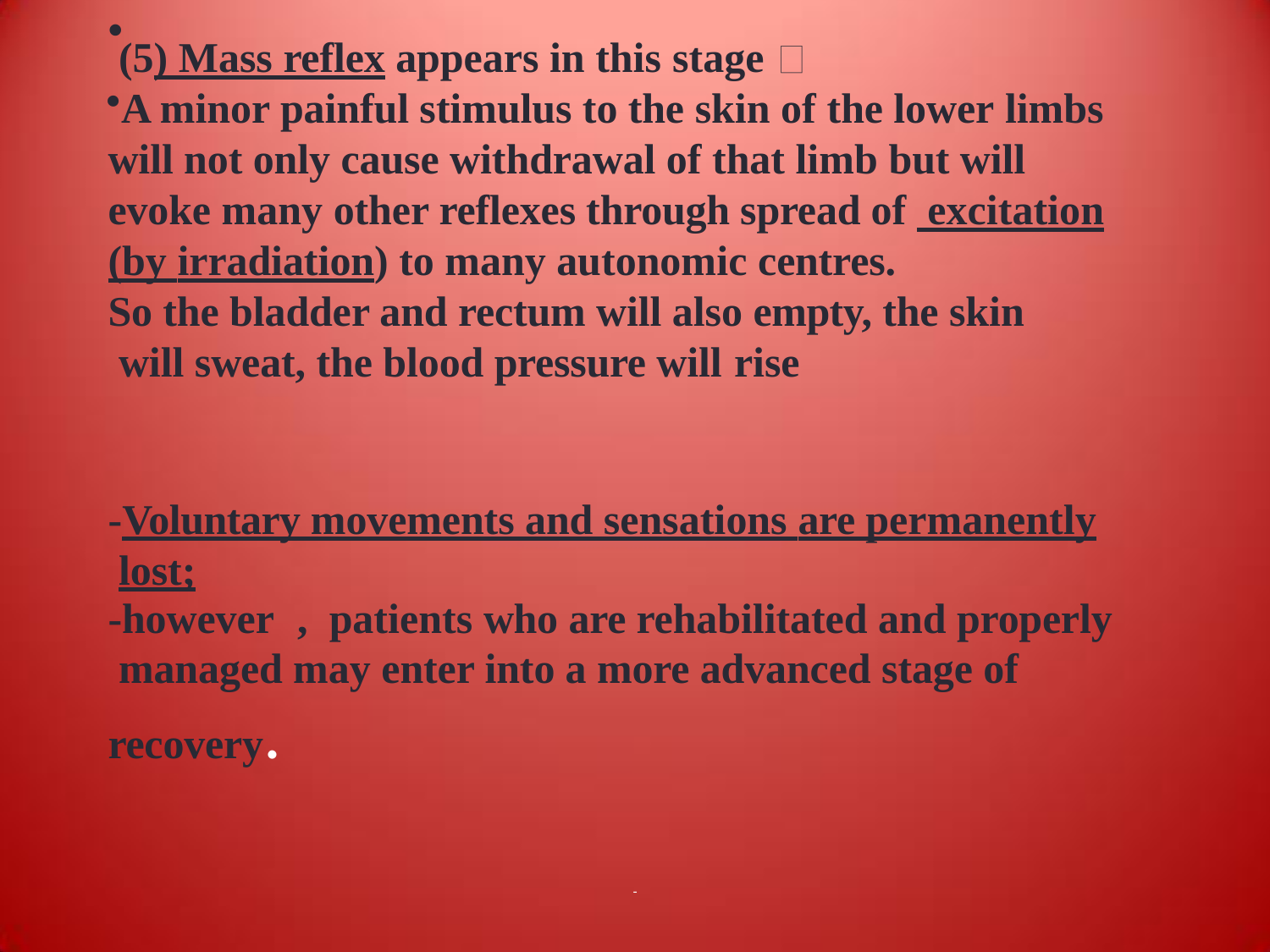

•
# (5) Mass reflex appears in this stage

A minor painful stimulus to the skin of the lower limbs  will not only cause withdrawal of that limb but will  evoke many other reflexes through spread of  excitation (by irradiation) to many autonomic centres.
So the bladder and rectum will also empty, the skin  will sweat, the blood pressure will rise

-Voluntary movements and sensations are permanently  lost;
-however	,	patients who are rehabilitated and properly  managed may enter into a more advanced stage of  recovery.
-